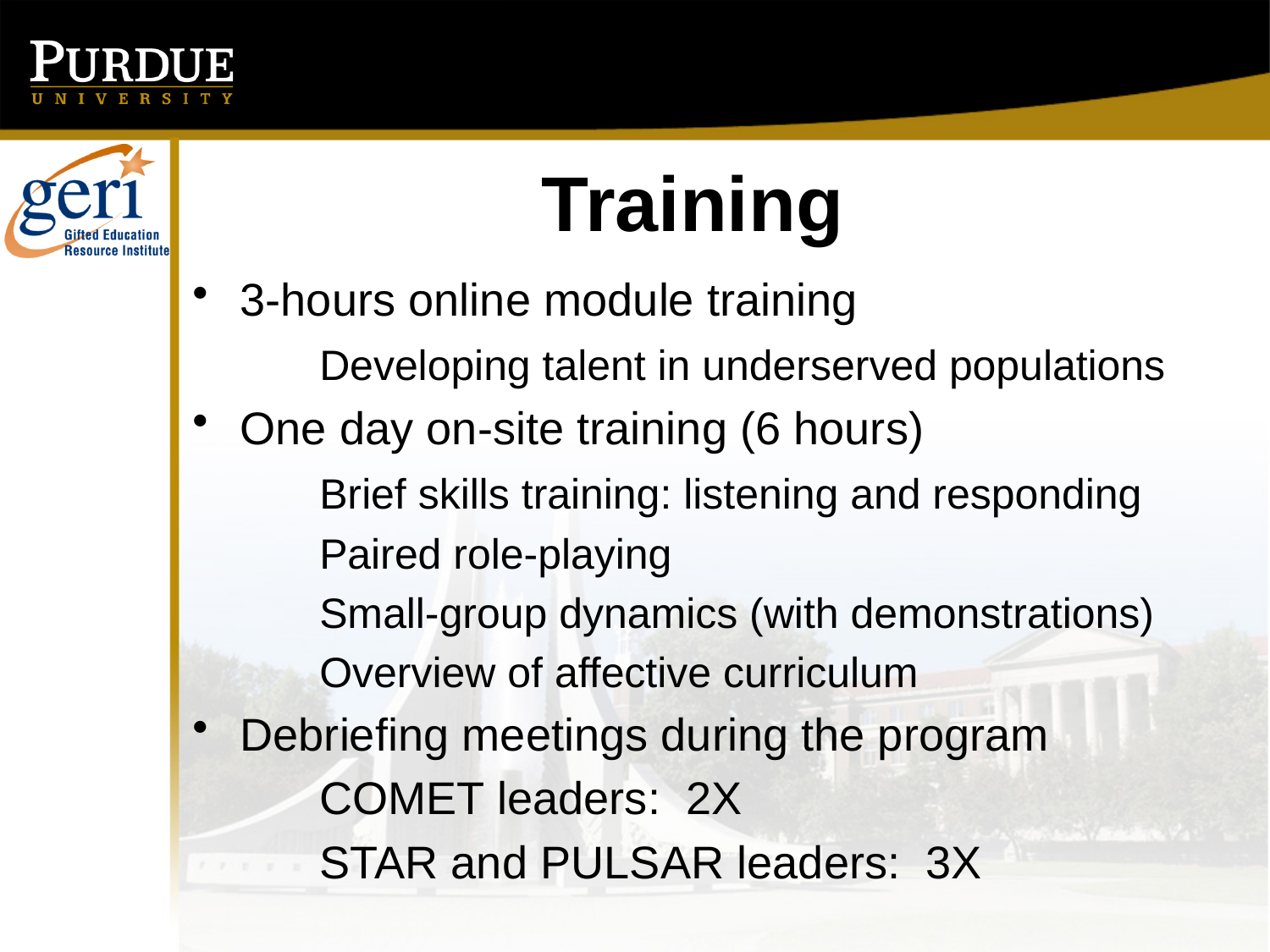

# Training
3-hours online module training
	Developing talent in underserved populations
One day on-site training (6 hours)
	Brief skills training: listening and responding
	Paired role-playing
	Small-group dynamics (with demonstrations)
	Overview of affective curriculum
Debriefing meetings during the program
	COMET leaders:  2X
	STAR and PULSAR leaders:  3X